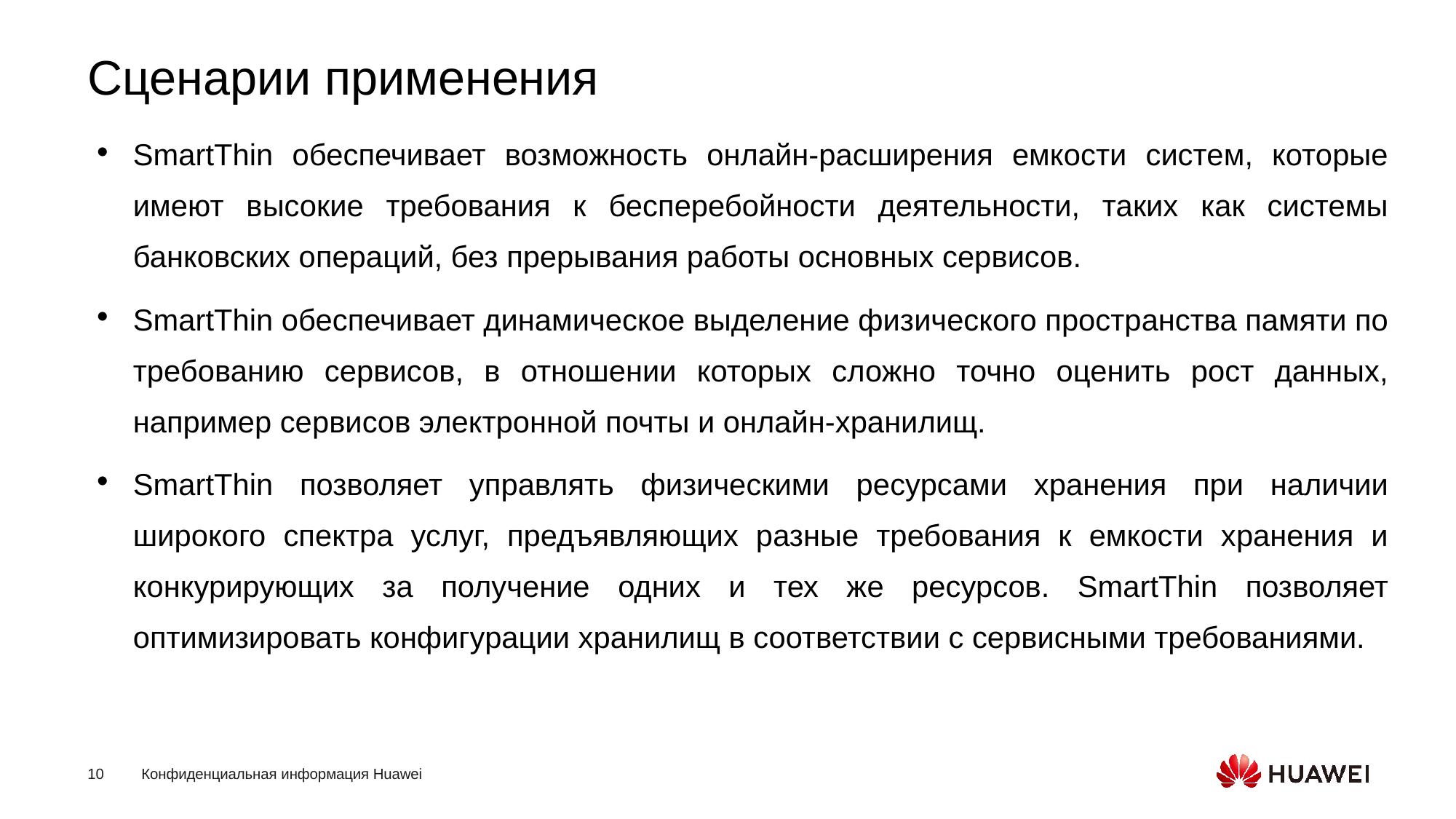

# Сценарии применения
SmartThin обеспечивает возможность онлайн-расширения емкости систем, которые имеют высокие требования к бесперебойности деятельности, таких как системы банковских операций, без прерывания работы основных сервисов.
SmartThin обеспечивает динамическое выделение физического пространства памяти по требованию сервисов, в отношении которых сложно точно оценить рост данных, например сервисов электронной почты и онлайн-хранилищ.
SmartThin позволяет управлять физическими ресурсами хранения при наличии широкого спектра услуг, предъявляющих разные требования к емкости хранения и конкурирующих за получение одних и тех же ресурсов. SmartThin позволяет оптимизировать конфигурации хранилищ в соответствии с сервисными требованиями.